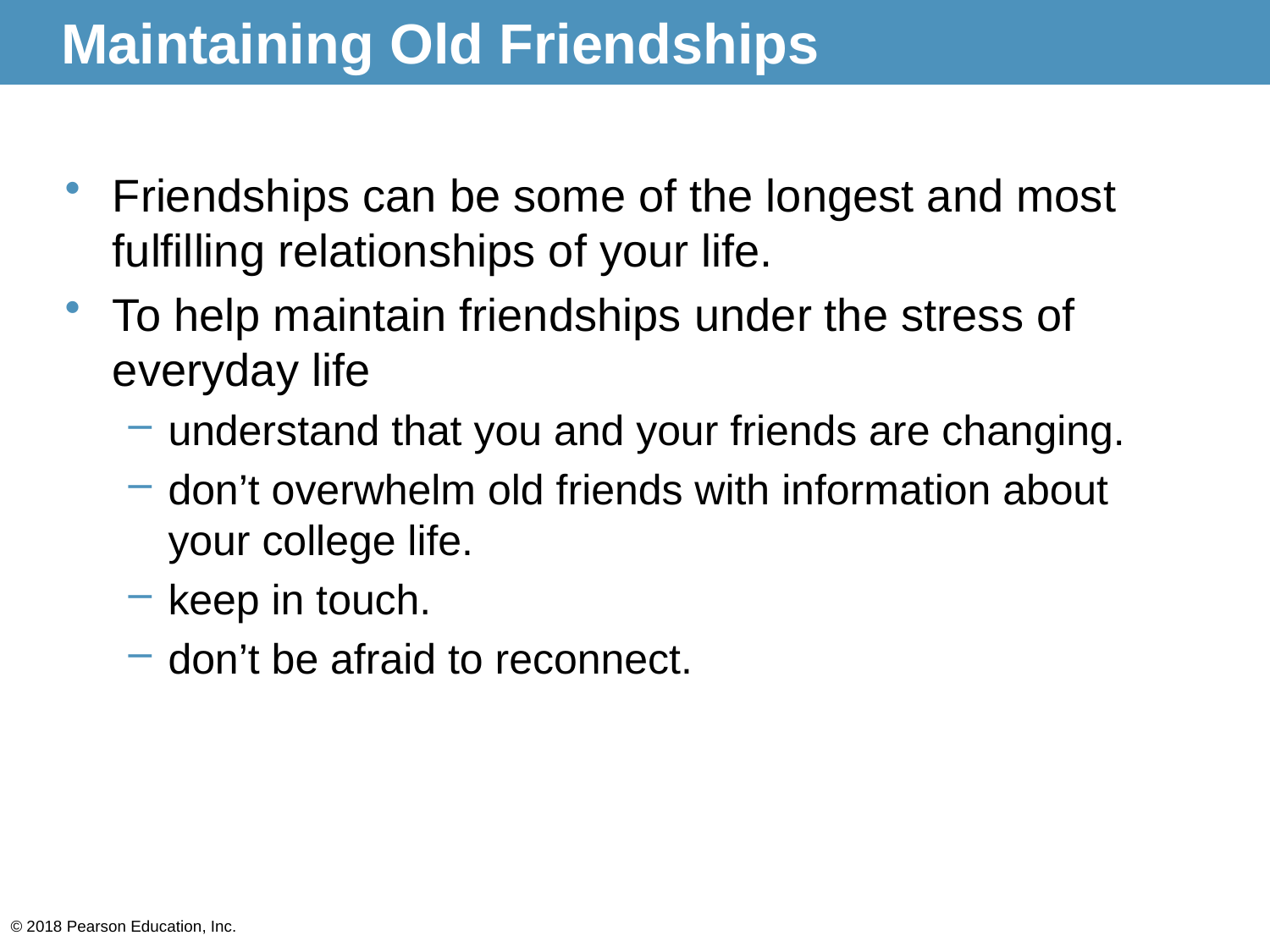

# Maintaining Old Friendships
Friendships can be some of the longest and most fulfilling relationships of your life.
To help maintain friendships under the stress of everyday life
understand that you and your friends are changing.
don’t overwhelm old friends with information about your college life.
keep in touch.
don’t be afraid to reconnect.